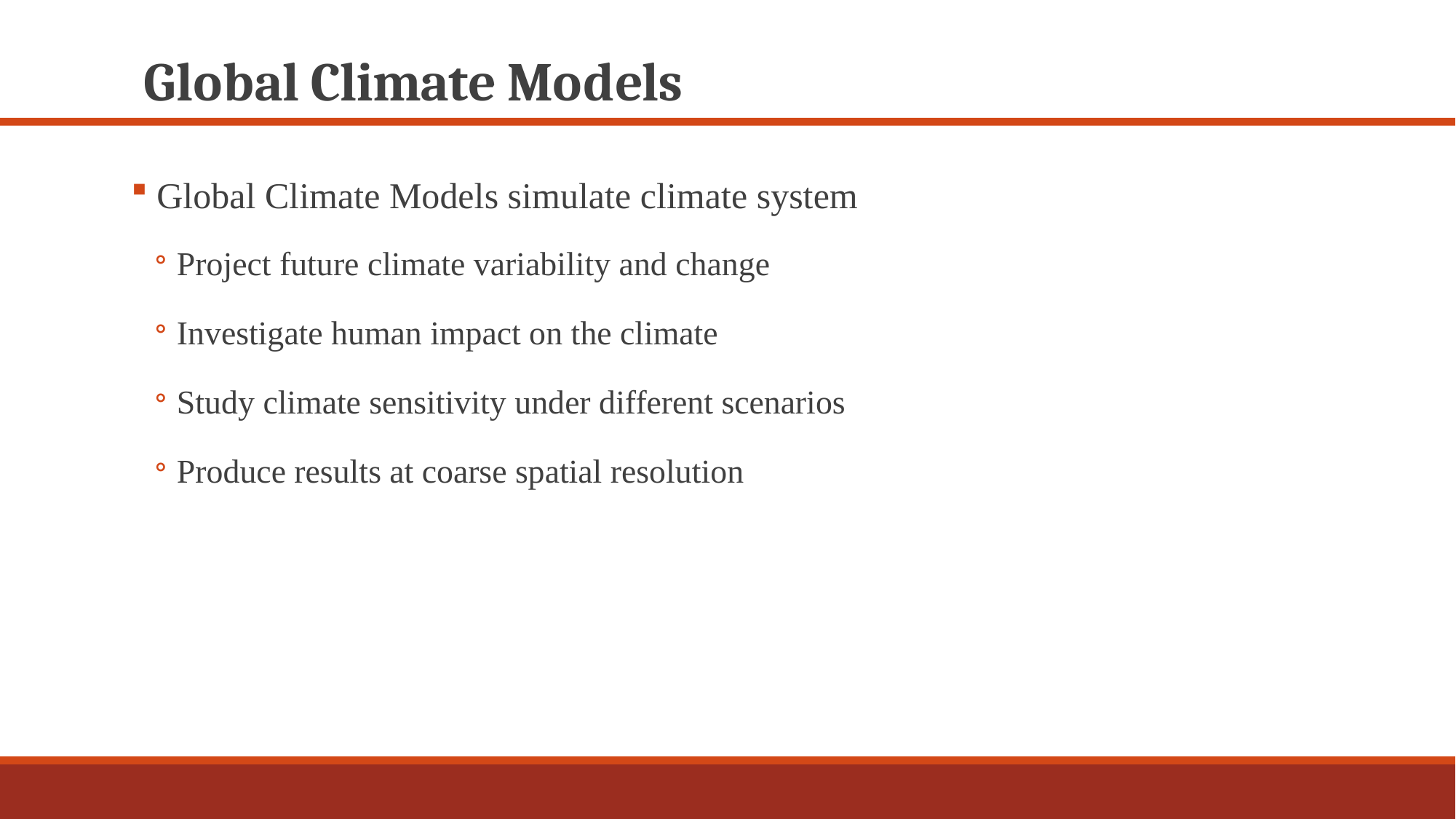

# Global Climate Models
 Global Climate Models simulate climate system
Project future climate variability and change
Investigate human impact on the climate
Study climate sensitivity under different scenarios
Produce results at coarse spatial resolution